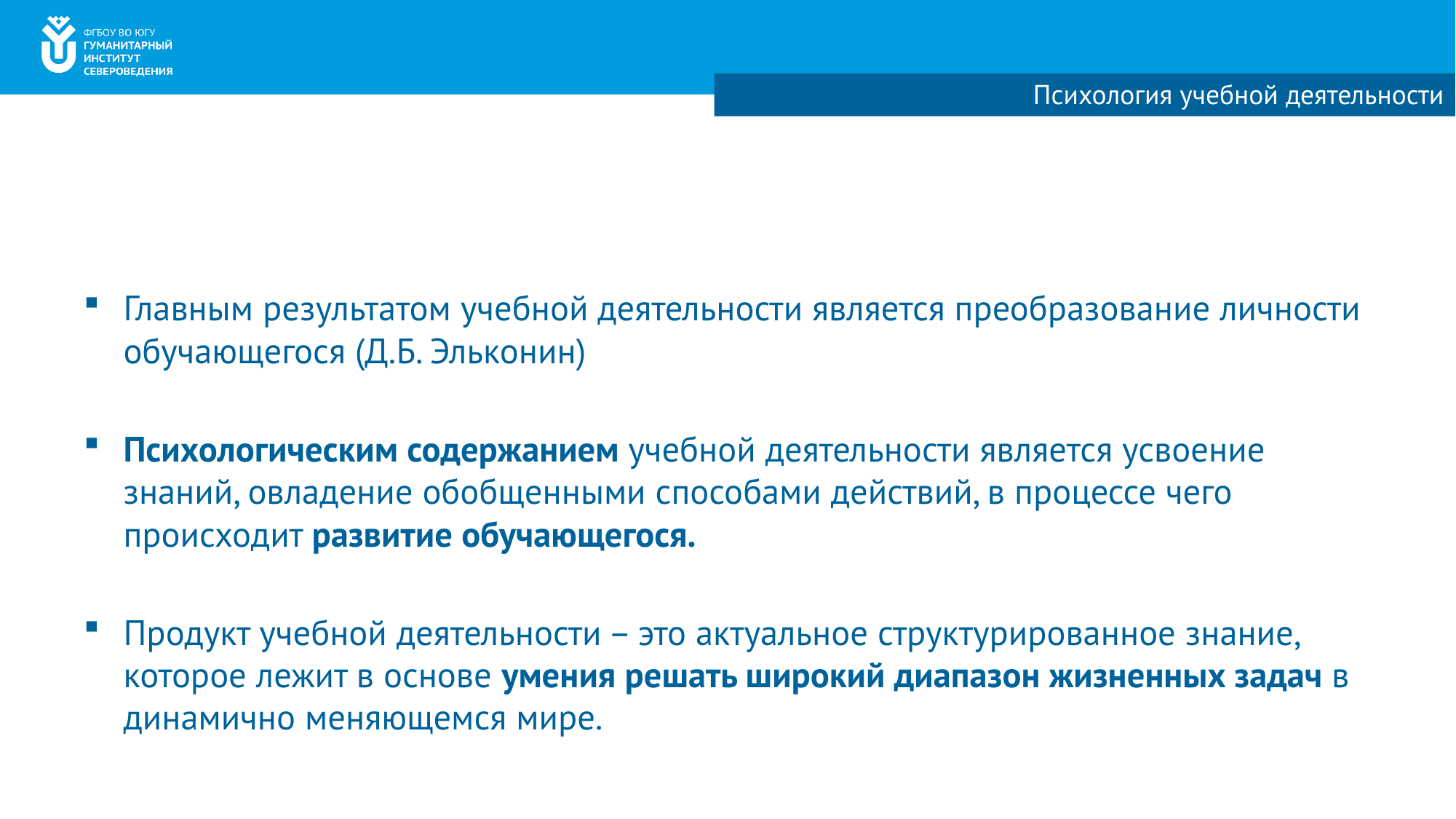

Психология учебной деятельности
#
Главным результатом учебной деятельности является преобразование личности обучающегося (Д.Б. Эльконин)

Психологическим содержанием учебной деятельности является усвоение знаний, овладение обобщенными способами действий, в процессе чего происходит развитие обучающегося.

Продукт учебной деятельности – это актуальное структурированное знание, которое лежит в основе умения решать широкий диапазон жизненных задач в динамично меняющемся мире.